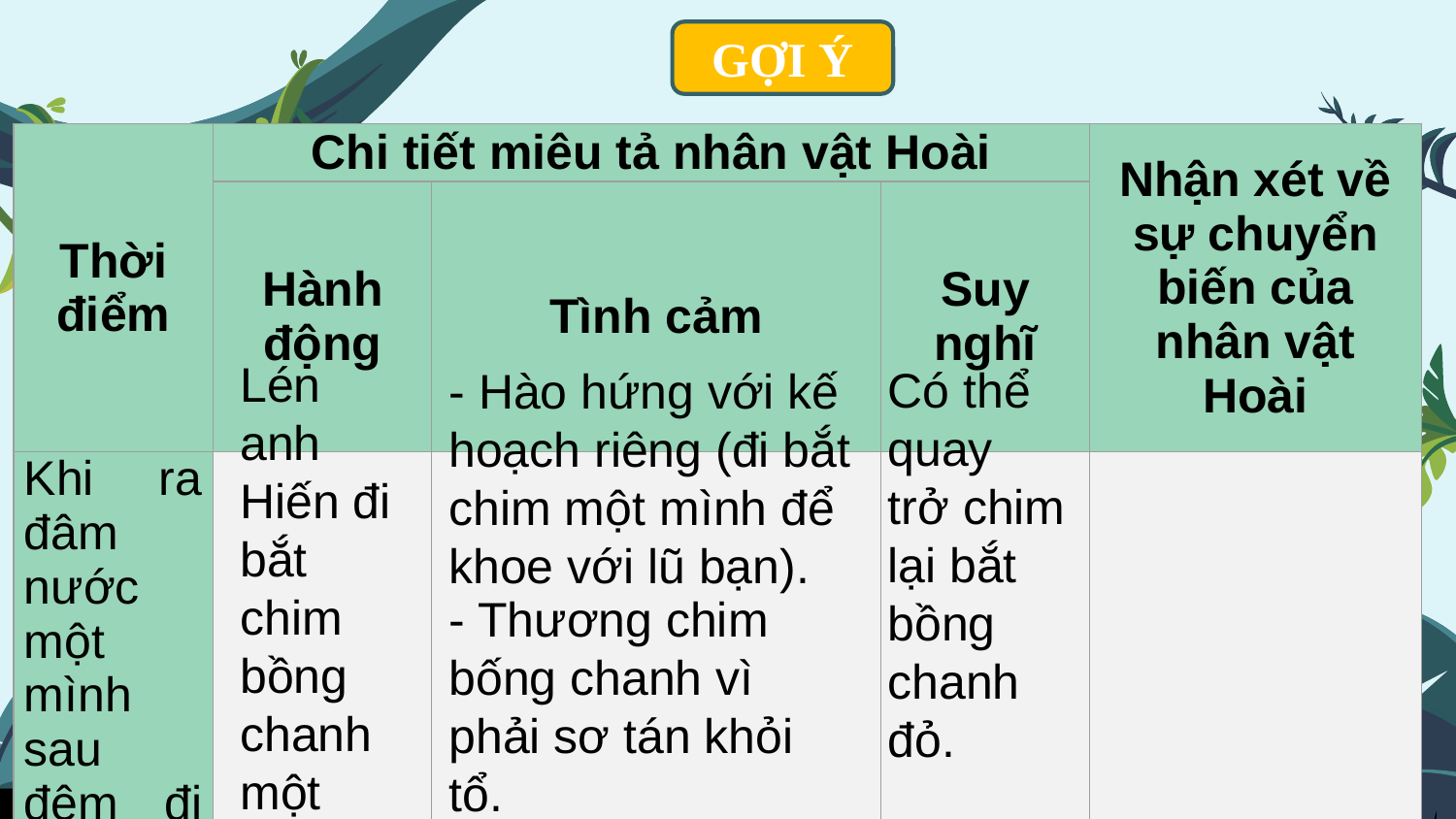

GỢI Ý

| Thời điểm | Chi tiết miêu tả nhân vật Hoài |  |  | Nhận xét về sự chuyển biến của nhân vật Hoài |
| --- | --- | --- | --- | --- |
|  | Hành động | Tình cảm | Suy nghĩ |  |
| Khi ra đâm nước một mình sau đêm đi bắt chim |  |  |  |  |
Lén anh Hiến đi bắt chim bồng chanh một mình.
Có thể quay trở chim lại bắt bồng chanh đỏ.
- Hào hứng với kế hoạch riêng (đi bắt chim một mình để khoe với lũ bạn).

- Thương chim bống chanh vì phải sơ tán khỏi tổ.